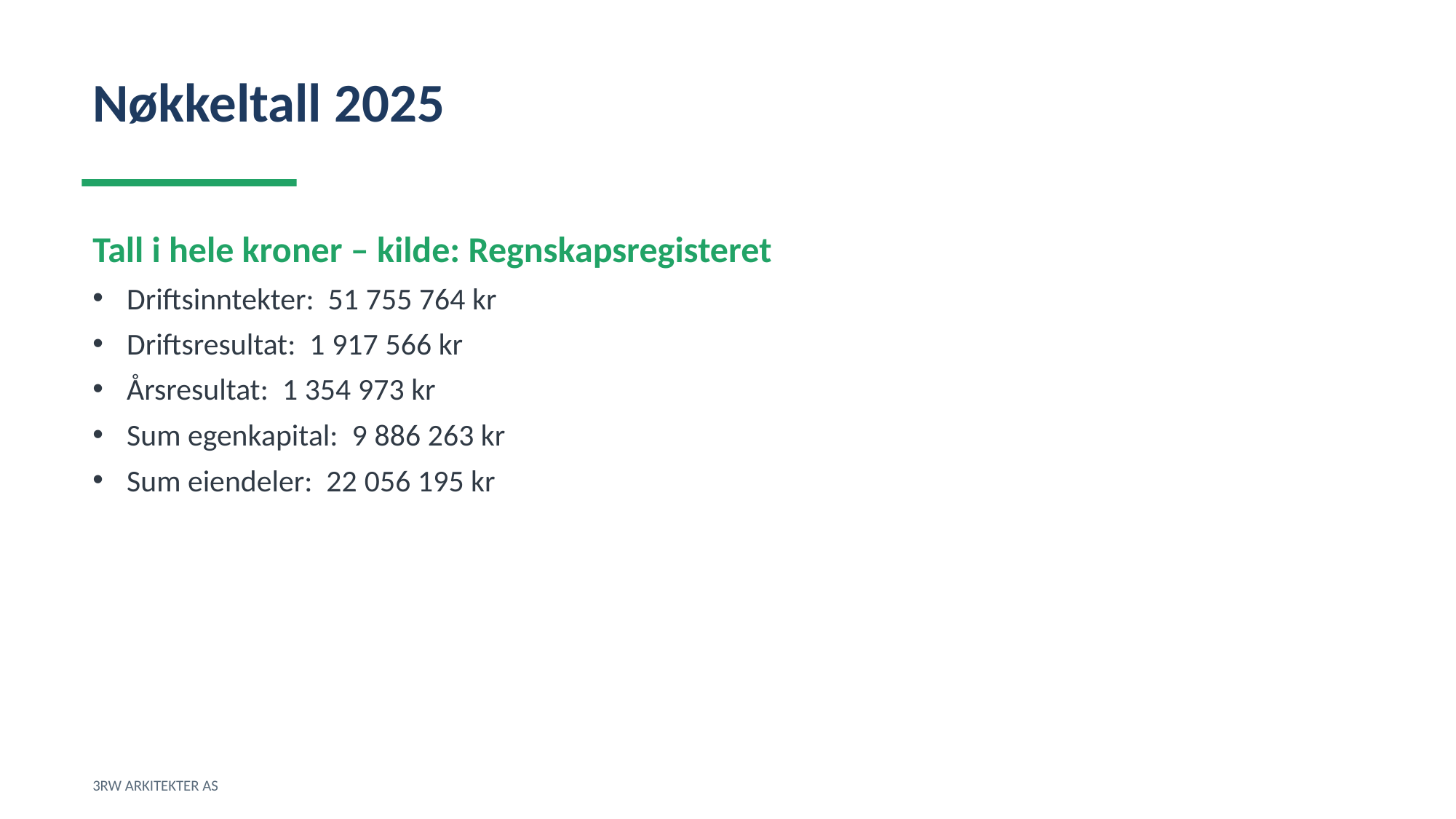

Nøkkeltall 2025

Tall i hele kroner – kilde: Regnskapsregisteret
Driftsinntekter:  51 755 764 kr
Driftsresultat:  1 917 566 kr
Årsresultat:  1 354 973 kr
Sum egenkapital:  9 886 263 kr
Sum eiendeler:  22 056 195 kr
3RW ARKITEKTER AS